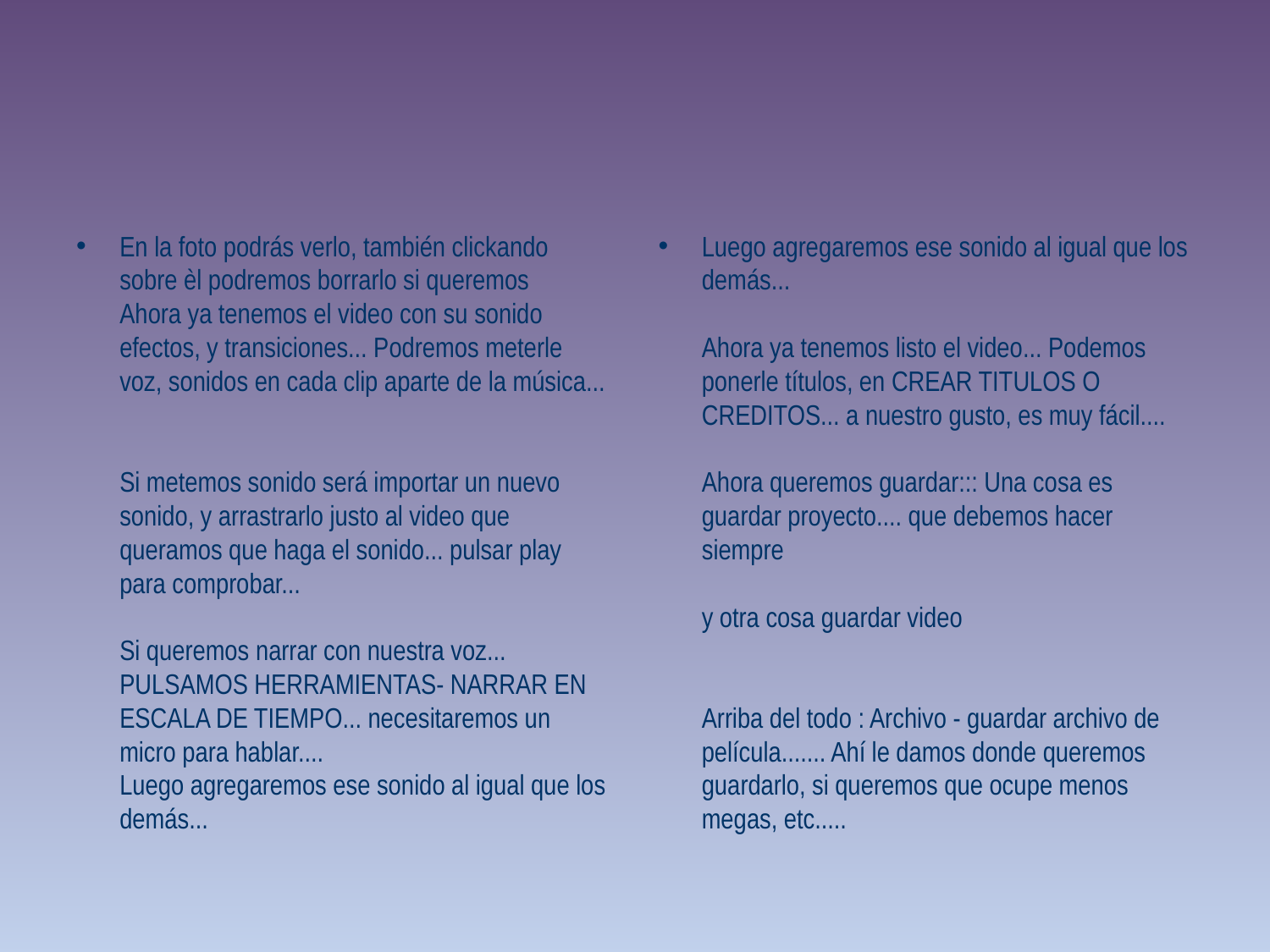

En la foto podrás verlo, también clickando sobre èl podremos borrarlo si queremos
Ahora ya tenemos el video con su sonido efectos, y transiciones... Podremos meterle voz, sonidos en cada clip aparte de la música...
Si metemos sonido será importar un nuevo sonido, y arrastrarlo justo al video que queramos que haga el sonido... pulsar play para comprobar...
Si queremos narrar con nuestra voz... PULSAMOS HERRAMIENTAS- NARRAR EN ESCALA DE TIEMPO... necesitaremos un micro para hablar....
Luego agregaremos ese sonido al igual que los demás...
Luego agregaremos ese sonido al igual que los demás...
Ahora ya tenemos listo el video... Podemos ponerle títulos, en CREAR TITULOS O CREDITOS... a nuestro gusto, es muy fácil....
Ahora queremos guardar::: Una cosa es guardar proyecto.... que debemos hacer siempre
y otra cosa guardar video
Arriba del todo : Archivo - guardar archivo de película....... Ahí le damos donde queremos guardarlo, si queremos que ocupe menos megas, etc.....